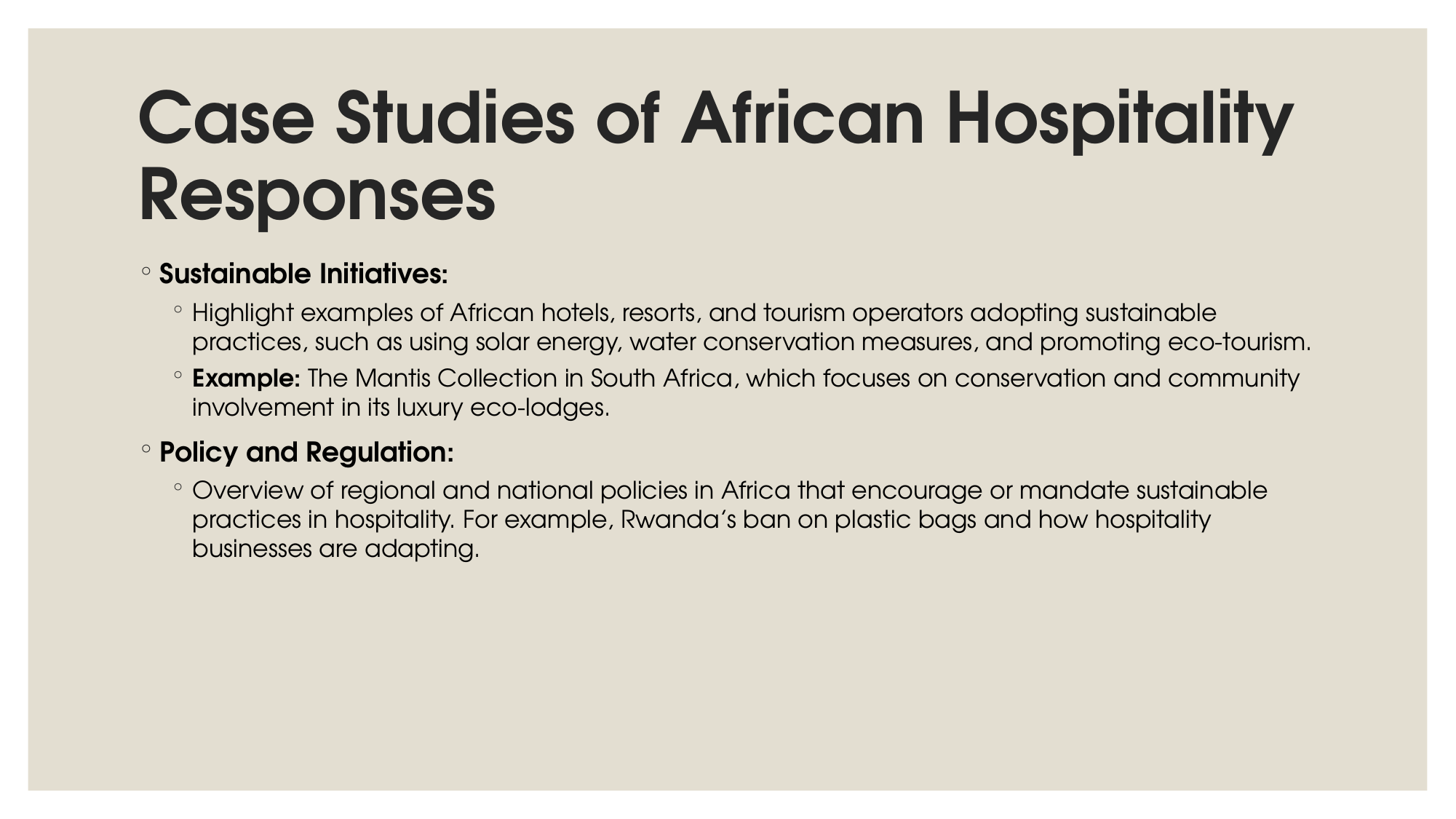

# Case Studies of African Hospitality Responses
Sustainable Initiatives:
Highlight examples of African hotels, resorts, and tourism operators adopting sustainable practices, such as using solar energy, water conservation measures, and promoting eco-tourism.
Example: The Mantis Collection in South Africa, which focuses on conservation and community involvement in its luxury eco-lodges.
Policy and Regulation:
Overview of regional and national policies in Africa that encourage or mandate sustainable practices in hospitality. For example, Rwanda’s ban on plastic bags and how hospitality businesses are adapting.